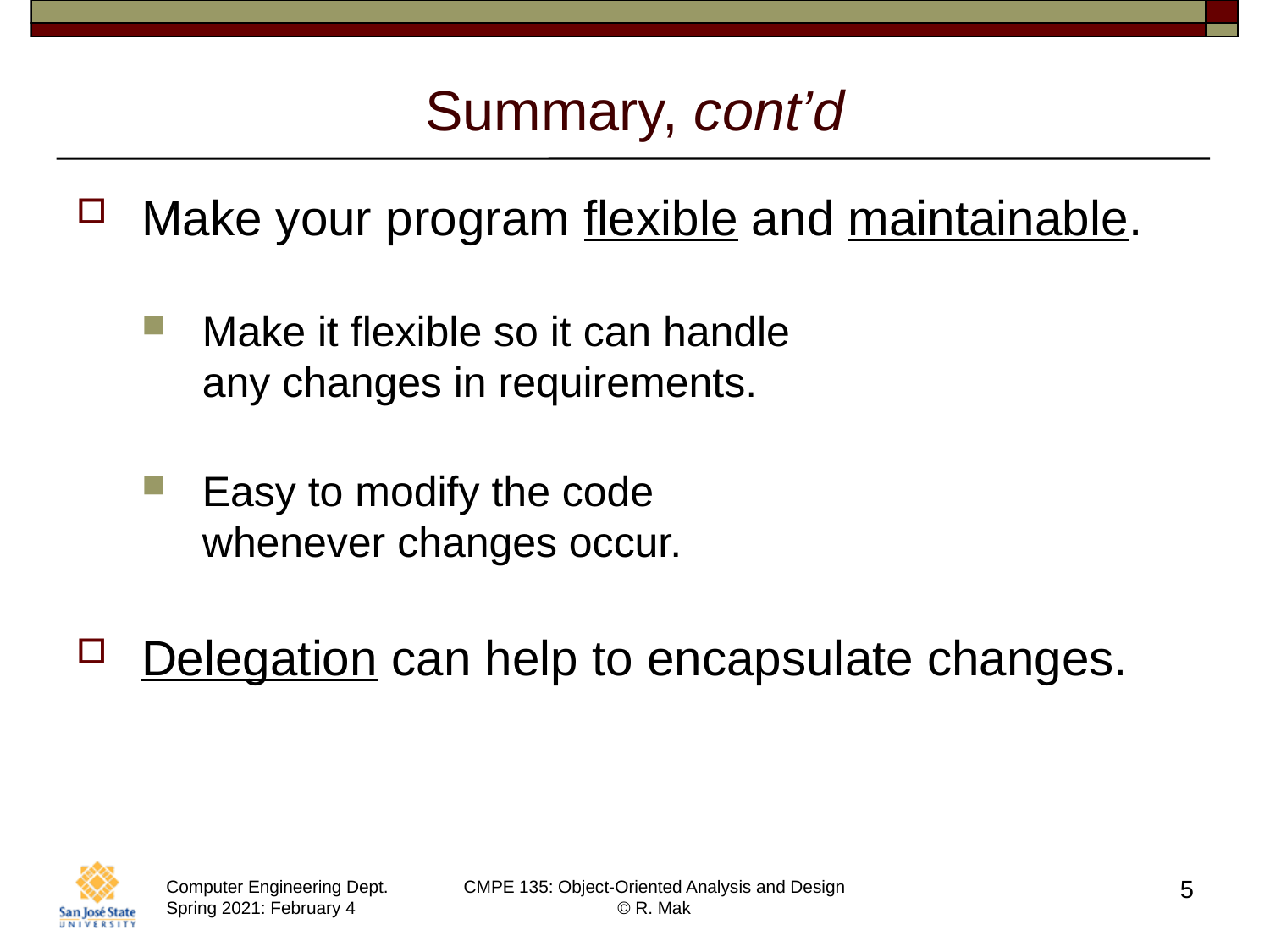

# Summary, cont’d
Make your program flexible and maintainable.

Make it flexible so it can handle
any changes in requirements.

Easy to modify the code
whenever changes occur.

Delegation can help to encapsulate changes.
5